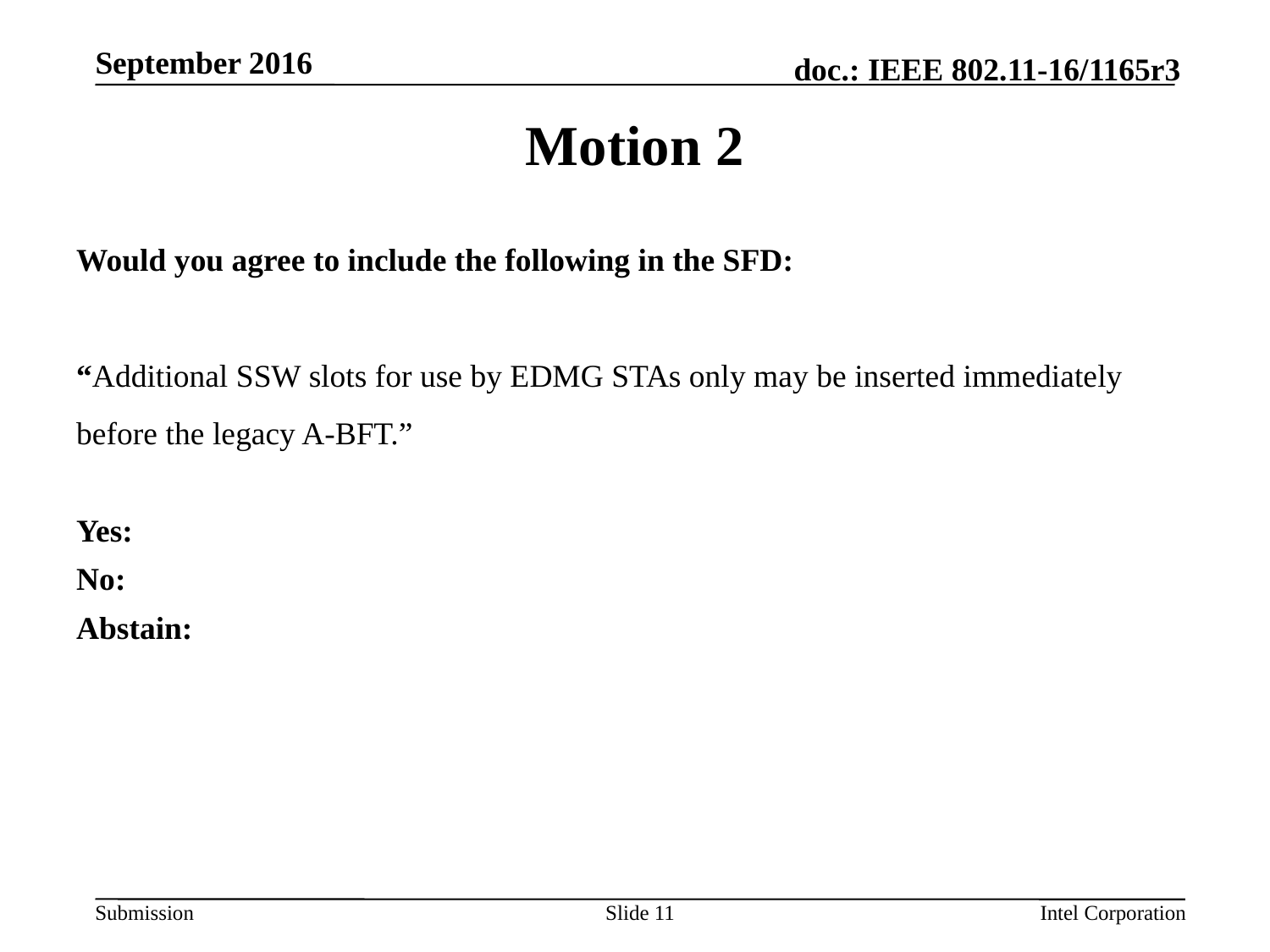

# Motion 2
Would you agree to include the following in the SFD:

“Additional SSW slots for use by EDMG STAs only may be inserted immediately before the legacy A-BFT.”

Yes:
No:
Abstain:
Slide 11
Intel Corporation